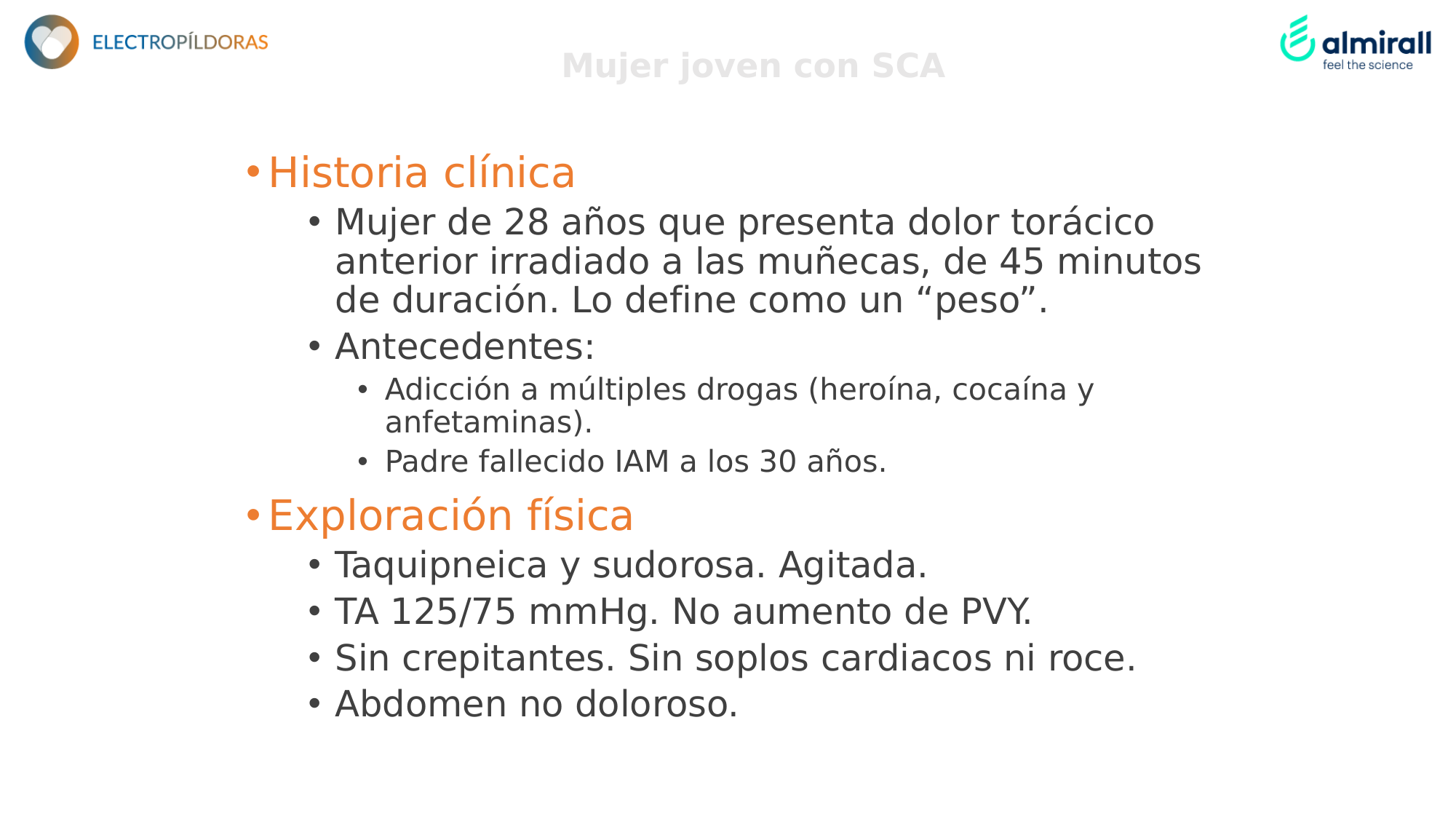

# Mujer joven con SCA
Historia clínica
Mujer de 28 años que presenta dolor torácico anterior irradiado a las muñecas, de 45 minutos de duración. Lo define como un “peso”.
Antecedentes:
Adicción a múltiples drogas (heroína, cocaína y anfetaminas).
Padre fallecido IAM a los 30 años.
Exploración física
Taquipneica y sudorosa. Agitada.
TA 125/75 mmHg. No aumento de PVY.
Sin crepitantes. Sin soplos cardiacos ni roce.
Abdomen no doloroso.